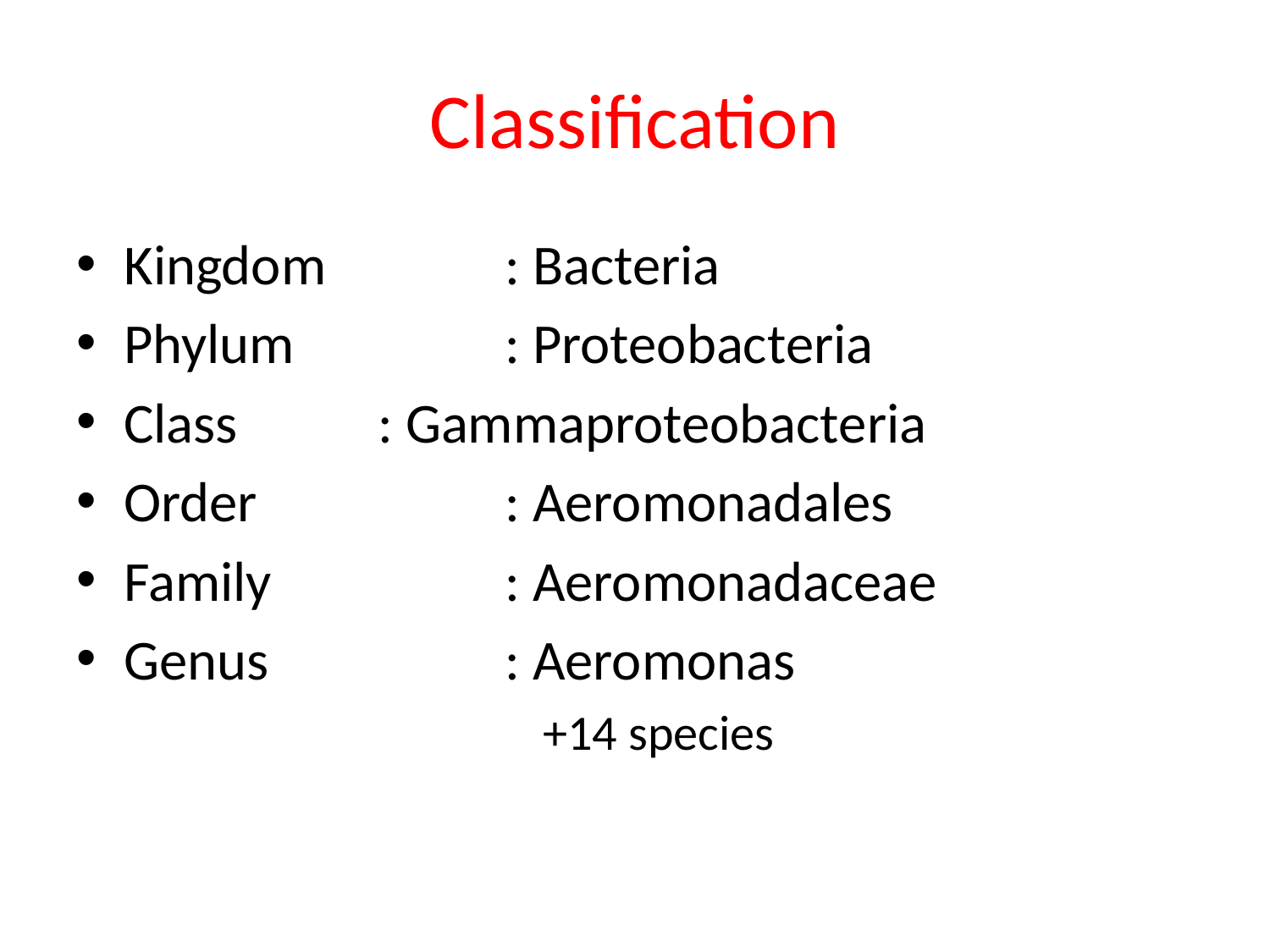

# Classification
Kingdom		: Bacteria
Phylum		: Proteobacteria
Class		: Gammaproteobacteria
Order		: Aeromonadales
Family		: Aeromonadaceae
Genus		: Aeromonas
			  +14 species